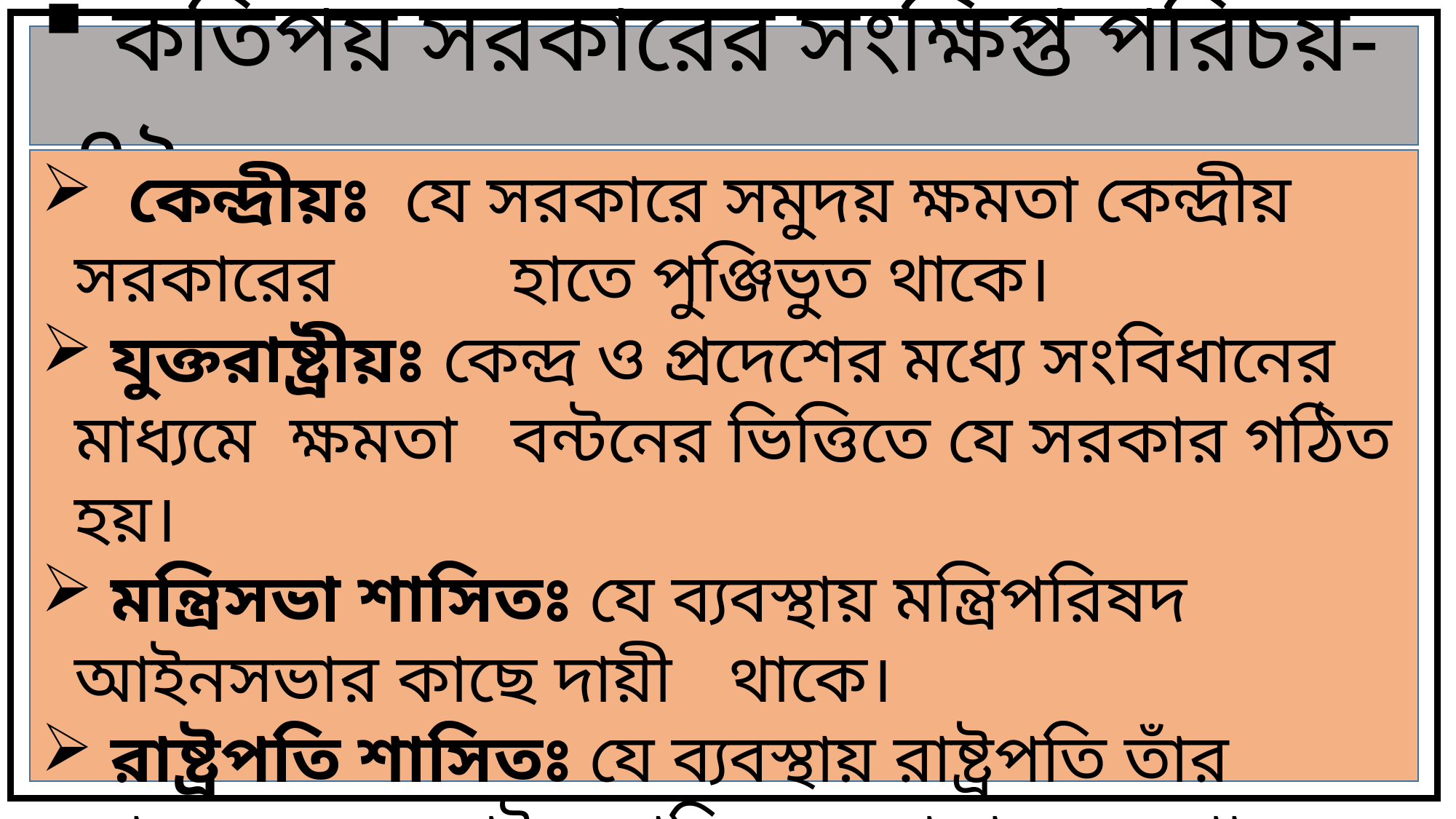

কতিপয় সরকারের সংক্ষিপ্ত পরিচয়-০২
  কেন্দ্রীয়ঃ  যে সরকারে সমুদয় ক্ষমতা কেন্দ্রীয় সরকারের         	হাতে পুঞ্জিভুত থাকে।
 যুক্তরাষ্ট্রীয়ঃ কেন্দ্র ও প্রদেশের মধ্যে সংবিধানের মাধ্যমে  ক্ষমতা 	বন্টনের ভিত্তিতে যে সরকার গঠিত হয়।
 মন্ত্রিসভা শাসিতঃ যে ব্যবস্থায় মন্ত্রিপরিষদ আইনসভার কাছে দায়ী  	থাকে।
 রাষ্ট্রপতি শাসিতঃ যে ব্যবস্থায় রাষ্ট্রপতি তাঁর কাজের জন্য আইন 	পরিষদের প্রভাব মুক্ত থাকে।